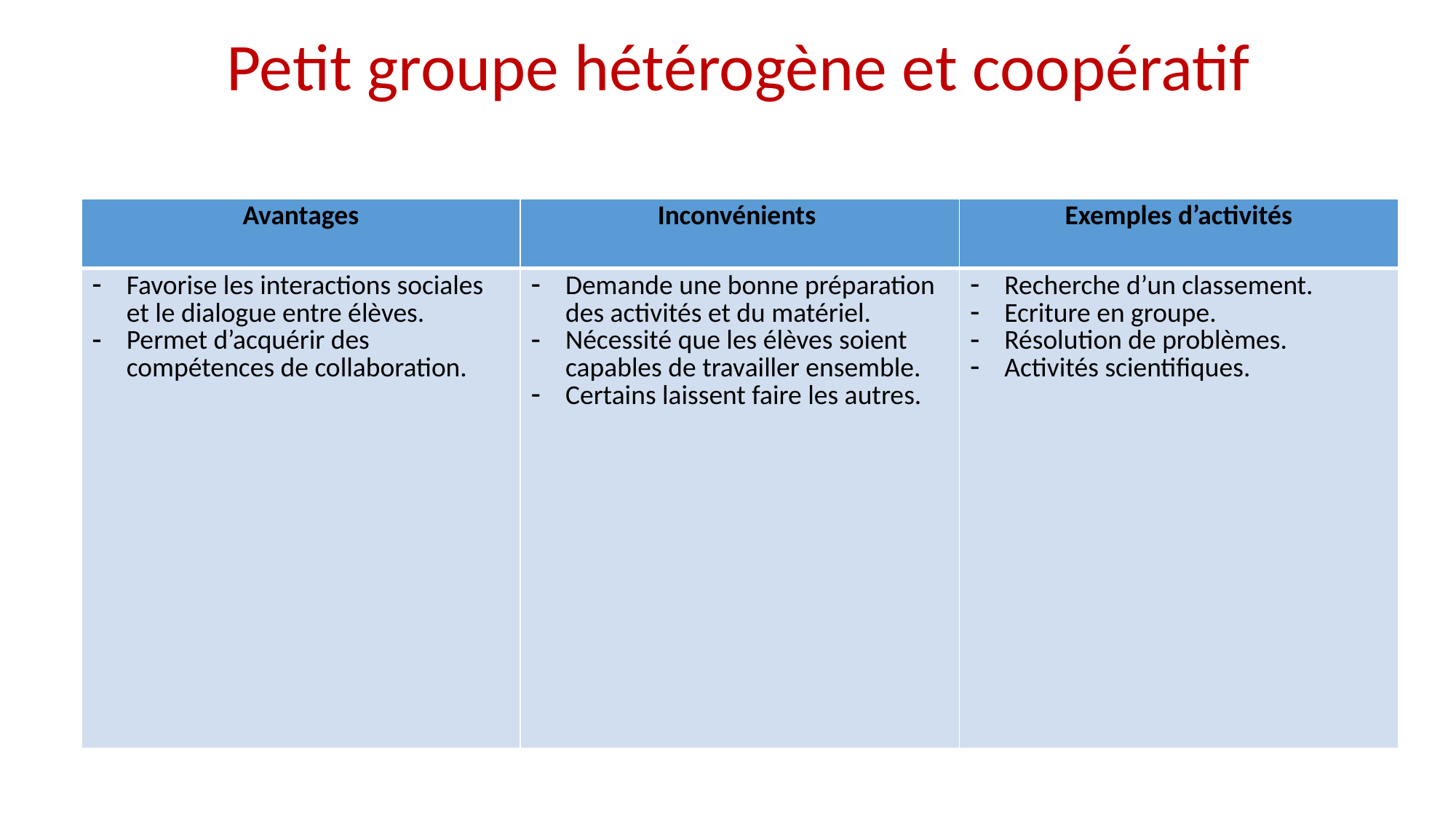

# Petit groupe hétérogène et coopératif
| Avantages | Inconvénients | Exemples d’activités |
| --- | --- | --- |
| Favorise les interactions sociales et le dialogue entre élèves. Permet d’acquérir des compétences de collaboration. | Demande une bonne préparation des activités et du matériel. Nécessité que les élèves soient capables de travailler ensemble. Certains laissent faire les autres. | Recherche d’un classement. Ecriture en groupe. Résolution de problèmes. Activités scientifiques. |